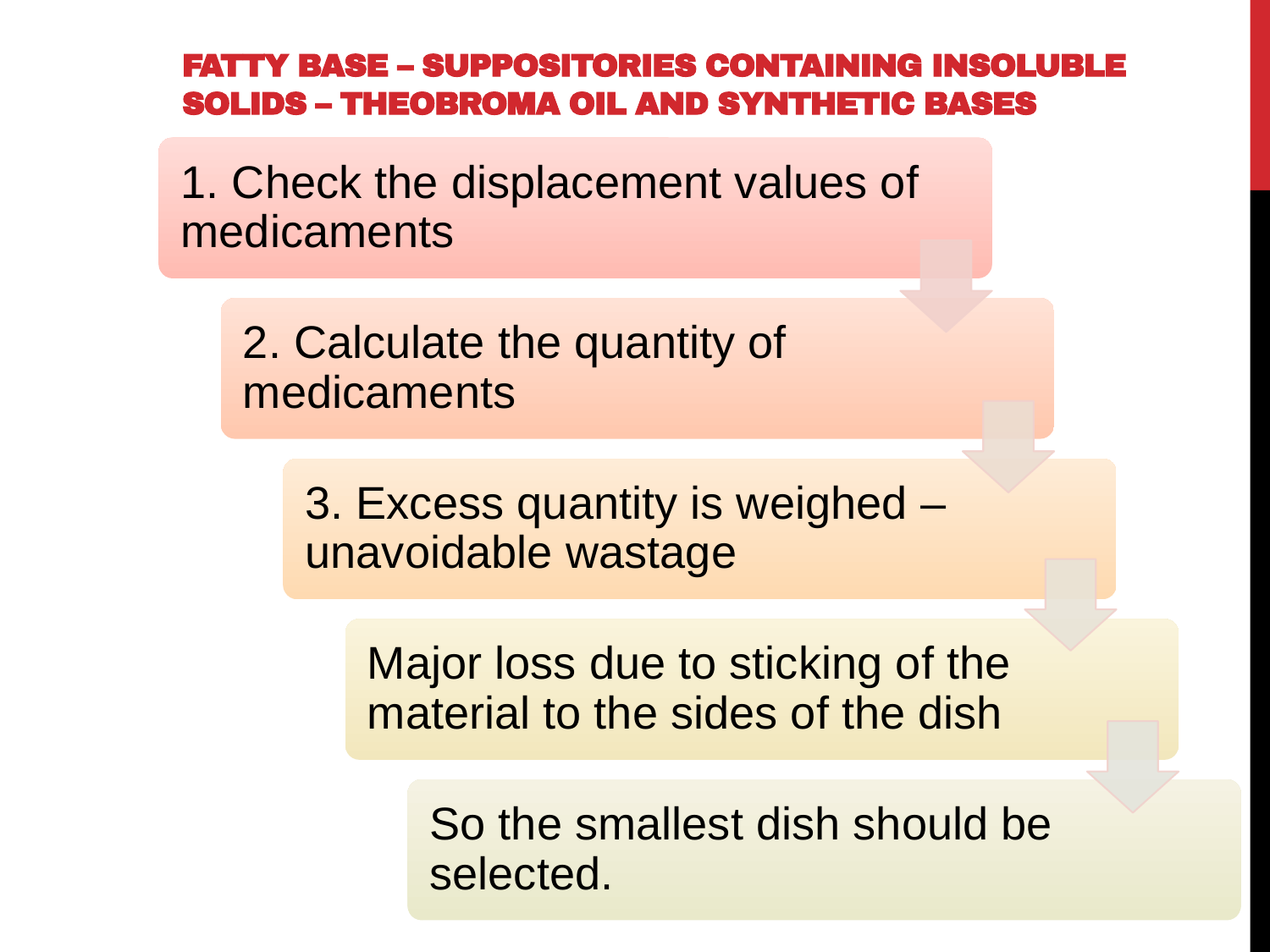

# Fatty base – suppositories containing insoluble solids – theobroma oil and synthetic bases
1. Check the displacement values of medicaments
2. Calculate the quantity of medicaments
3. Excess quantity is weighed – unavoidable wastage
Major loss due to sticking of the material to the sides of the dish
So the smallest dish should be selected.